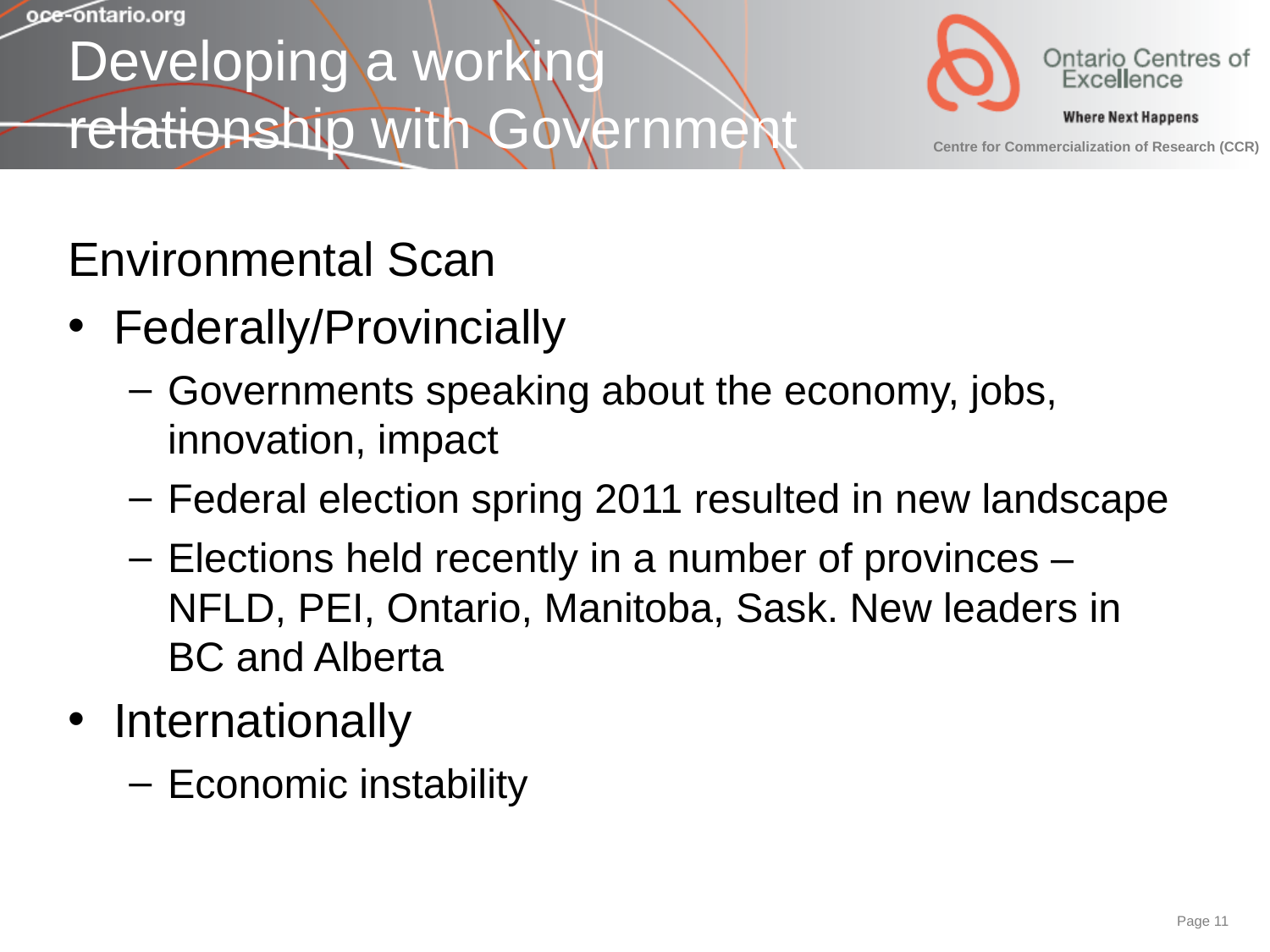

# Developing a working relationship with Government
Environmental Scan
Federally/Provincially
Governments speaking about the economy, jobs, innovation, impact
Federal election spring 2011 resulted in new landscape
Elections held recently in a number of provinces – NFLD, PEI, Ontario, Manitoba, Sask. New leaders in BC and Alberta
Internationally
Economic instability

Page 11